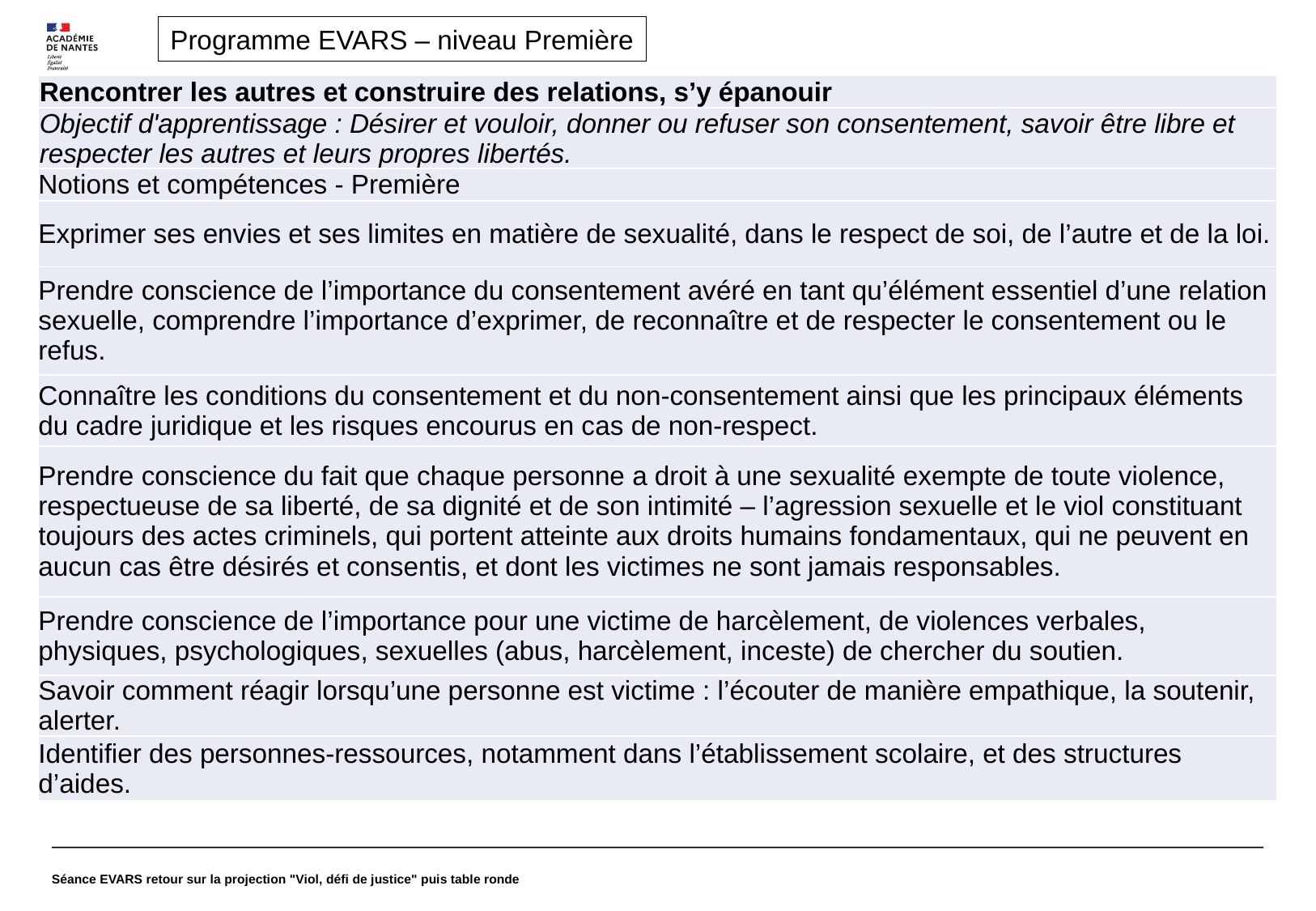

Programme EVARS – niveau Première
| Rencontrer les autres et construire des relations, s’y épanouir |
| --- |
| Objectif d'apprentissage : Désirer et vouloir, donner ou refuser son consentement, savoir être libre et respecter les autres et leurs propres libertés. |
| Notions et compétences - Première |
| Exprimer ses envies et ses limites en matière de sexualité, dans le respect de soi, de l’autre et de la loi. |
| Prendre conscience de l’importance du consentement avéré en tant qu’élément essentiel d’une relation sexuelle, comprendre l’importance d’exprimer, de reconnaître et de respecter le consentement ou le refus. |
| Connaître les conditions du consentement et du non-consentement ainsi que les principaux éléments du cadre juridique et les risques encourus en cas de non-respect. |
| Prendre conscience du fait que chaque personne a droit à une sexualité exempte de toute violence, respectueuse de sa liberté, de sa dignité et de son intimité – l’agression sexuelle et le viol constituant toujours des actes criminels, qui portent atteinte aux droits humains fondamentaux, qui ne peuvent en aucun cas être désirés et consentis, et dont les victimes ne sont jamais responsables. |
| Prendre conscience de l’importance pour une victime de harcèlement, de violences verbales, physiques, psychologiques, sexuelles (abus, harcèlement, inceste) de chercher du soutien. |
| Savoir comment réagir lorsqu’une personne est victime : l’écouter de manière empathique, la soutenir, alerter. |
| Identifier des personnes-ressources, notamment dans l’établissement scolaire, et des structures d’aides. |
Séance EVARS retour sur la projection "Viol, défi de justice" puis table ronde